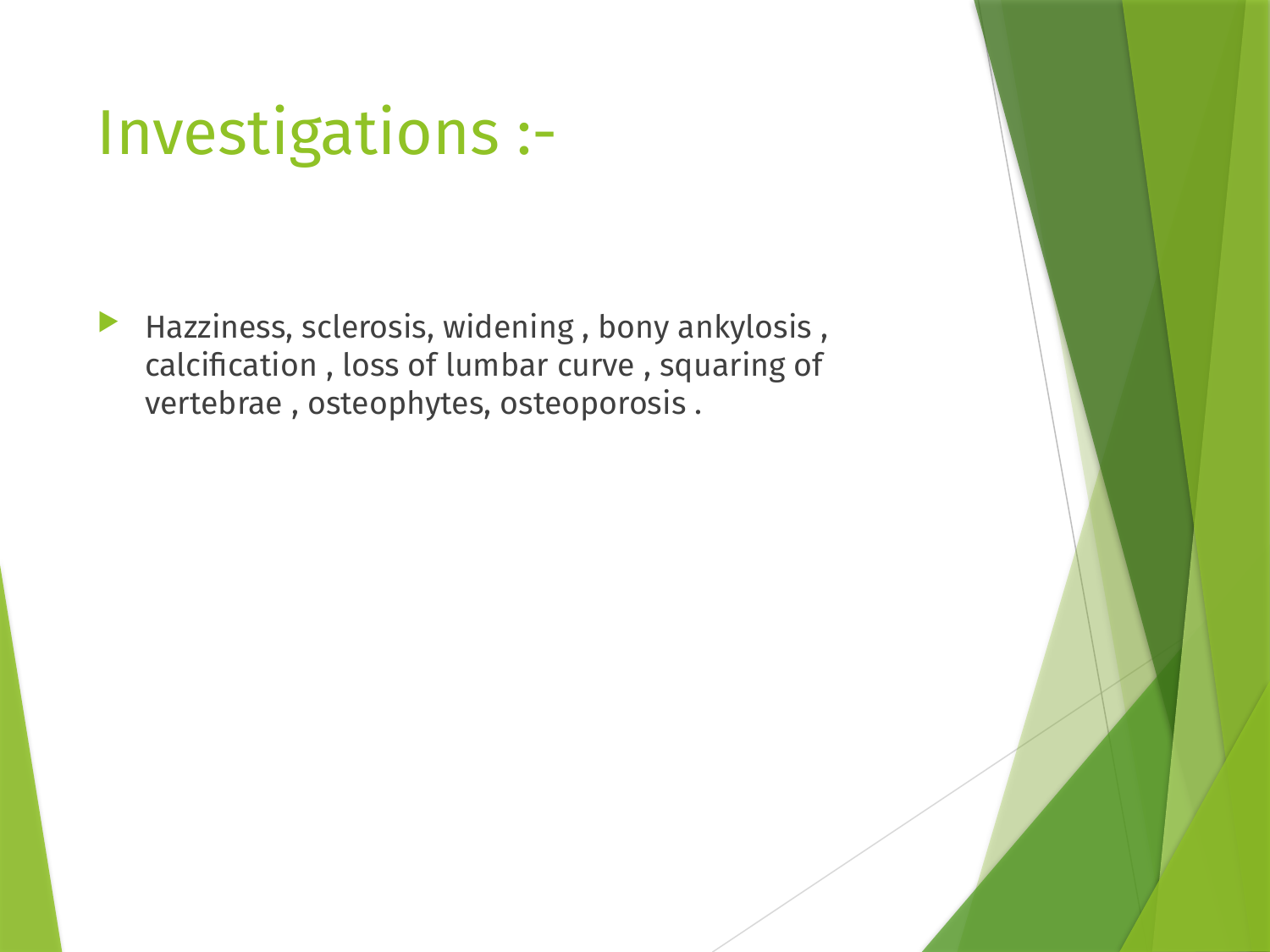

# Investigations :-
Hazziness, sclerosis, widening , bony ankylosis , calcification , loss of lumbar curve , squaring of vertebrae , osteophytes, osteoporosis .